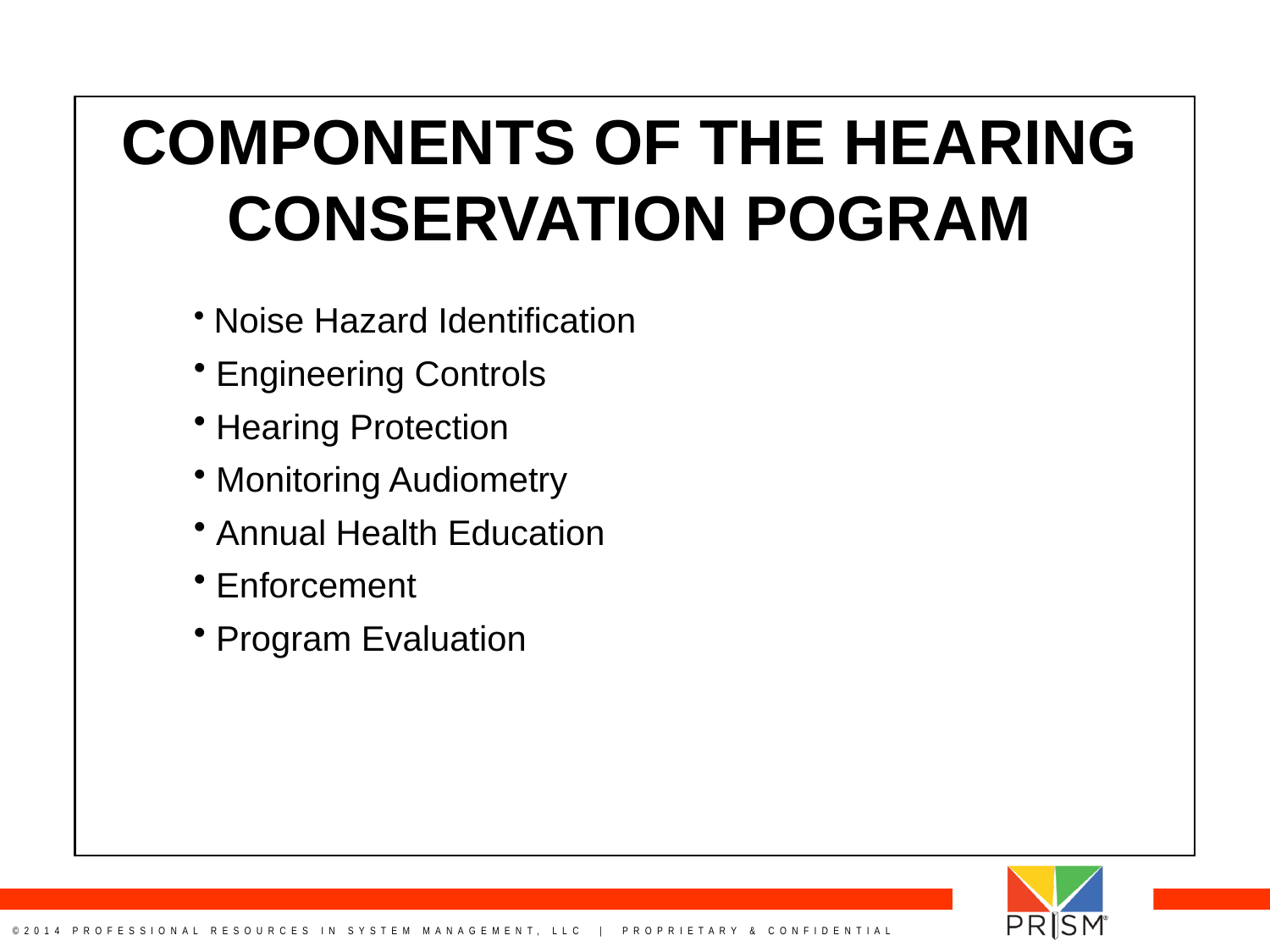

COMPONENTS OF THE HEARING CONSERVATION POGRAM

 Noise Hazard Identification
 Engineering Controls
 Hearing Protection
 Monitoring Audiometry
 Annual Health Education
 Enforcement
 Program Evaluation